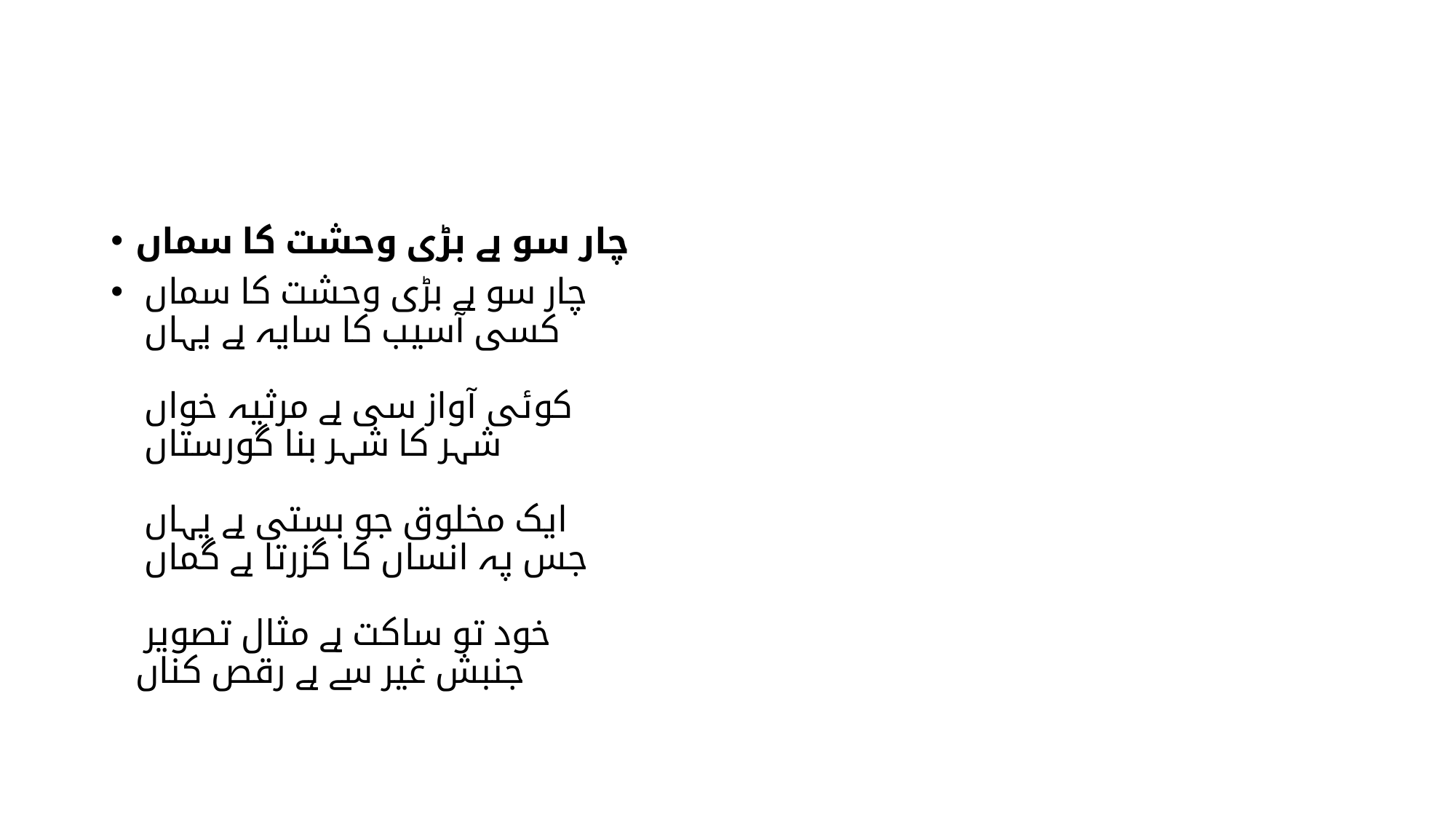

#
چار سو ہے بڑی وحشت کا سماں
چار سو ہے بڑی وحشت کا سماں
کسی آسیب کا سایہ ہے یہاں
کوئی آواز سی ہے مرثیہ خواں
شہر کا شہر بنا گورستاں
ایک مخلوق جو بستی ہے یہاں
جس پہ انساں کا گزرتا ہے گماں
خود تو ساکت ہے مثال تصویر
جنبش غیر سے ہے رقص کناں